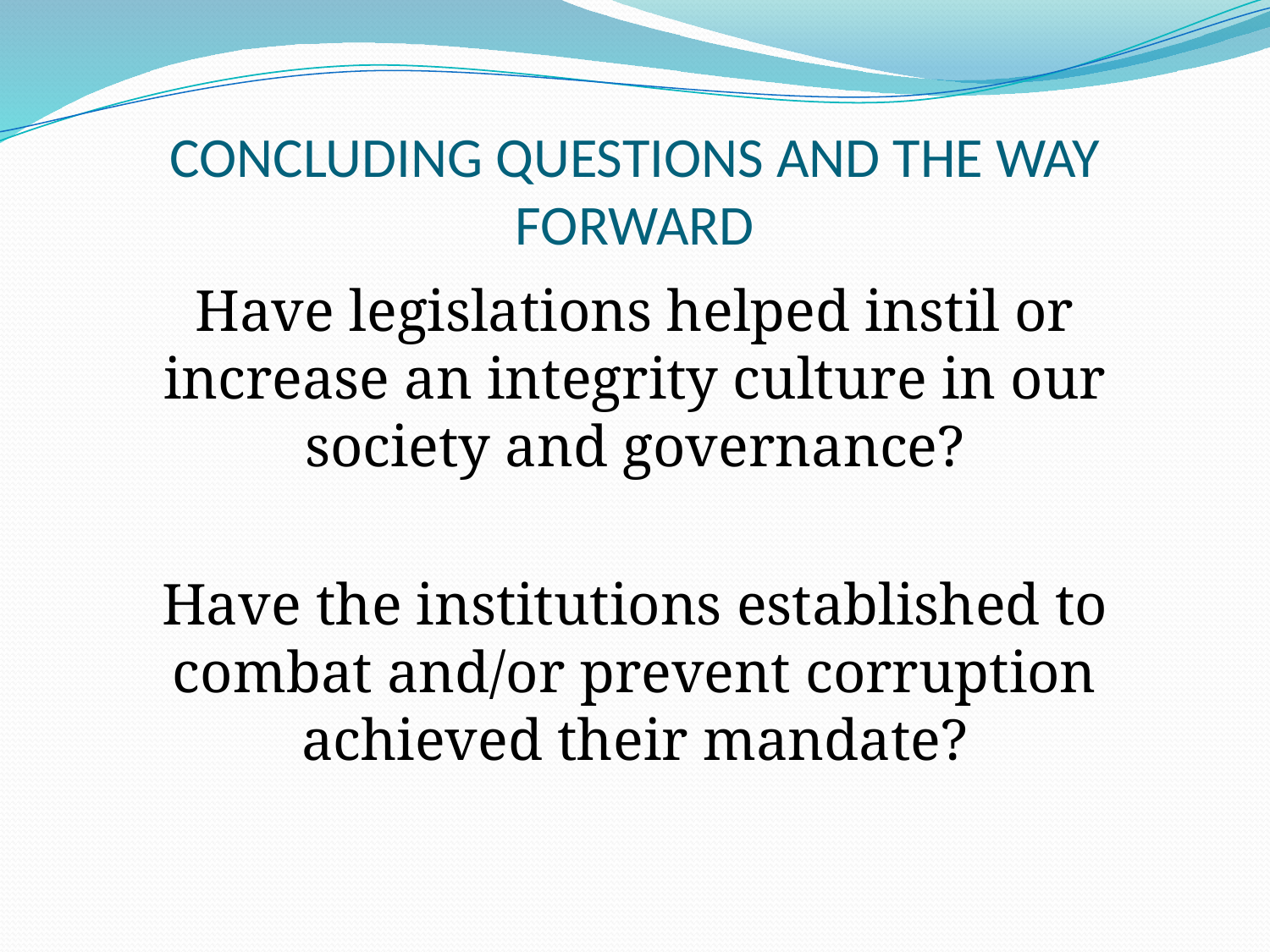

# CONCLUDING QUESTIONS AND THE WAY FORWARD
Have legislations helped instil or increase an integrity culture in our society and governance?

Have the institutions established to combat and/or prevent corruption achieved their mandate?